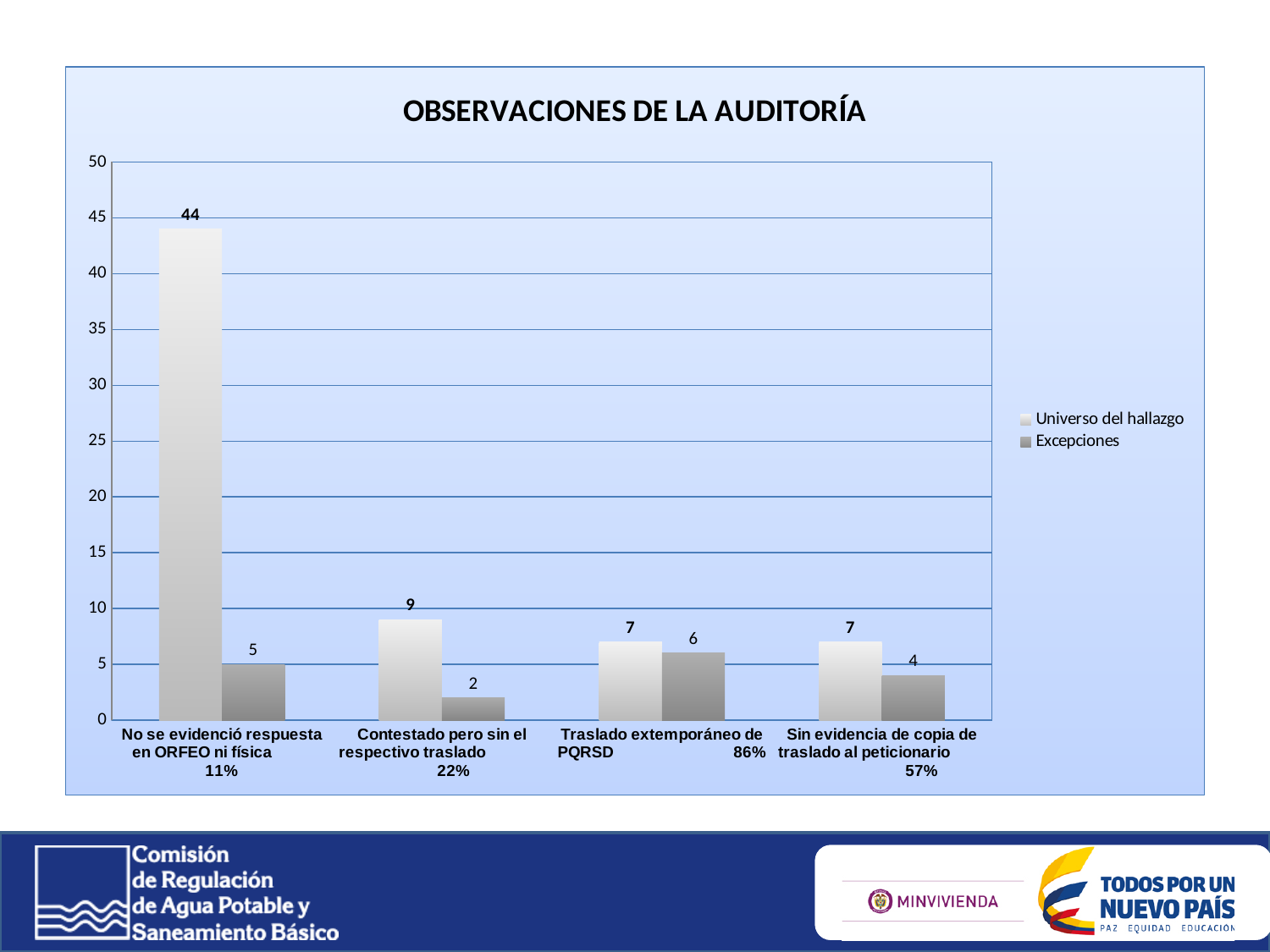

### Chart: OBSERVACIONES DE LA AUDITORÍA

| Category | Universo del hallazgo  | Excepciones |
|---|---|---|
| No se evidenció respuesta en ORFEO ni física           11% | 44.0 | 5.0 |
| Contestado pero sin el respectivo traslado                      22% | 9.0 | 2.0 |
| Traslado extemporáneo de PQRSD                              86% | 7.0 | 6.0 |
| Sin evidencia de copia de traslado al peticionario                              57% | 7.0 | 4.0 |